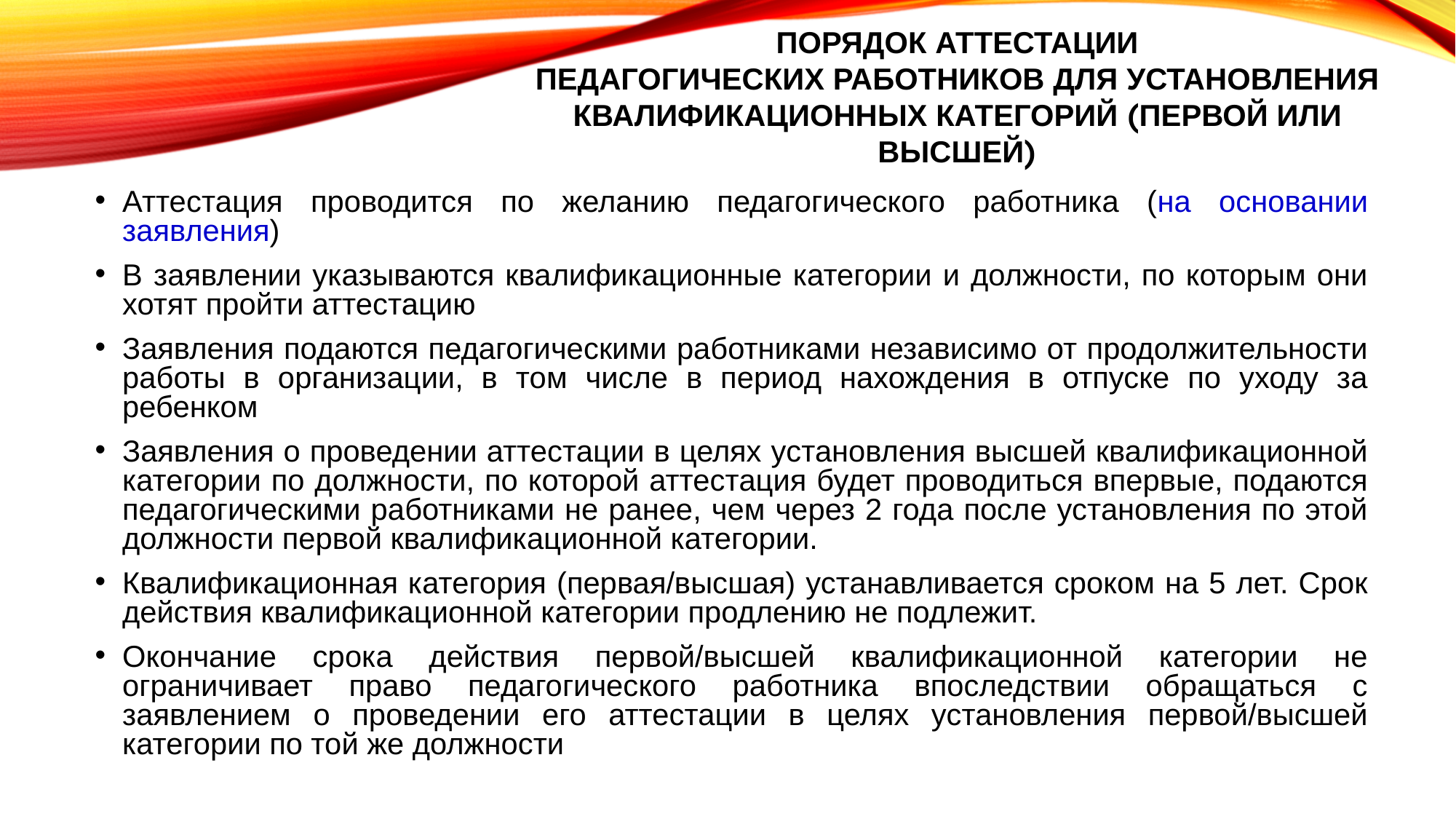

# Порядок аттестации педагогических работников для установления квалификационных категорий (первой или высшей)
Аттестация проводится по желанию педагогического работника (на основании заявления)
В заявлении указываются квалификационные категории и должности, по которым они хотят пройти аттестацию
Заявления подаются педагогическими работниками независимо от продолжительности работы в организации, в том числе в период нахождения в отпуске по уходу за ребенком
Заявления о проведении аттестации в целях установления высшей квалификационной категории по должности, по которой аттестация будет проводиться впервые, подаются педагогическими работниками не ранее, чем через 2 года после установления по этой должности первой квалификационной категории.
Квалификационная категория (первая/высшая) устанавливается сроком на 5 лет. Срок действия квалификационной категории продлению не подлежит.
Окончание срока действия первой/высшей квалификационной категории не ограничивает право педагогического работника впоследствии обращаться с заявлением о проведении его аттестации в целях установления первой/высшей категории по той же должности